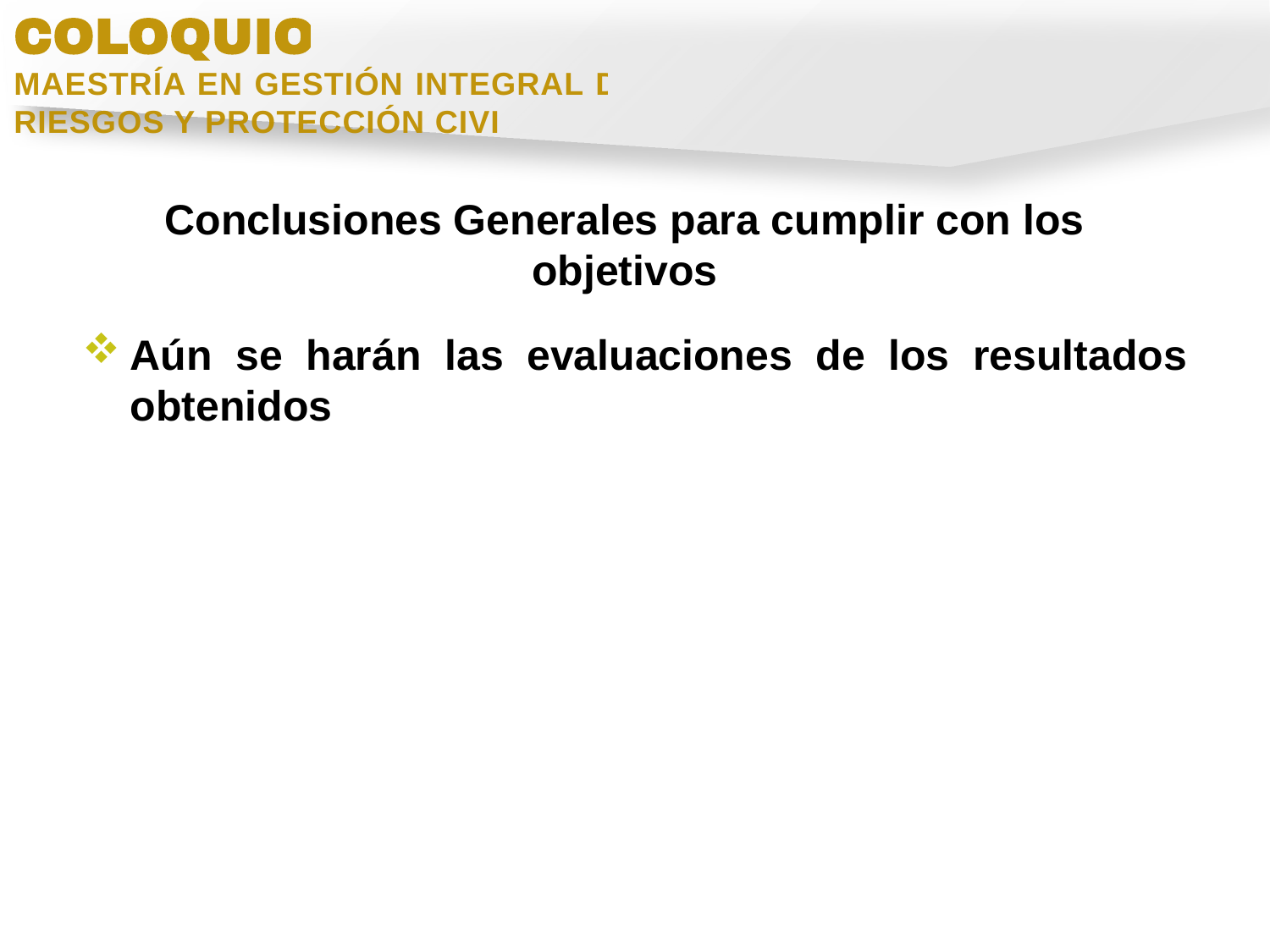

COLOQUIO
MAESTRÍA EN GESTIÓN INTEGRAL DE RIESGOS Y PROTECCIÓN CIVIL
Conclusiones Generales para cumplir con los objetivos
Aún se harán las evaluaciones de los resultados obtenidos